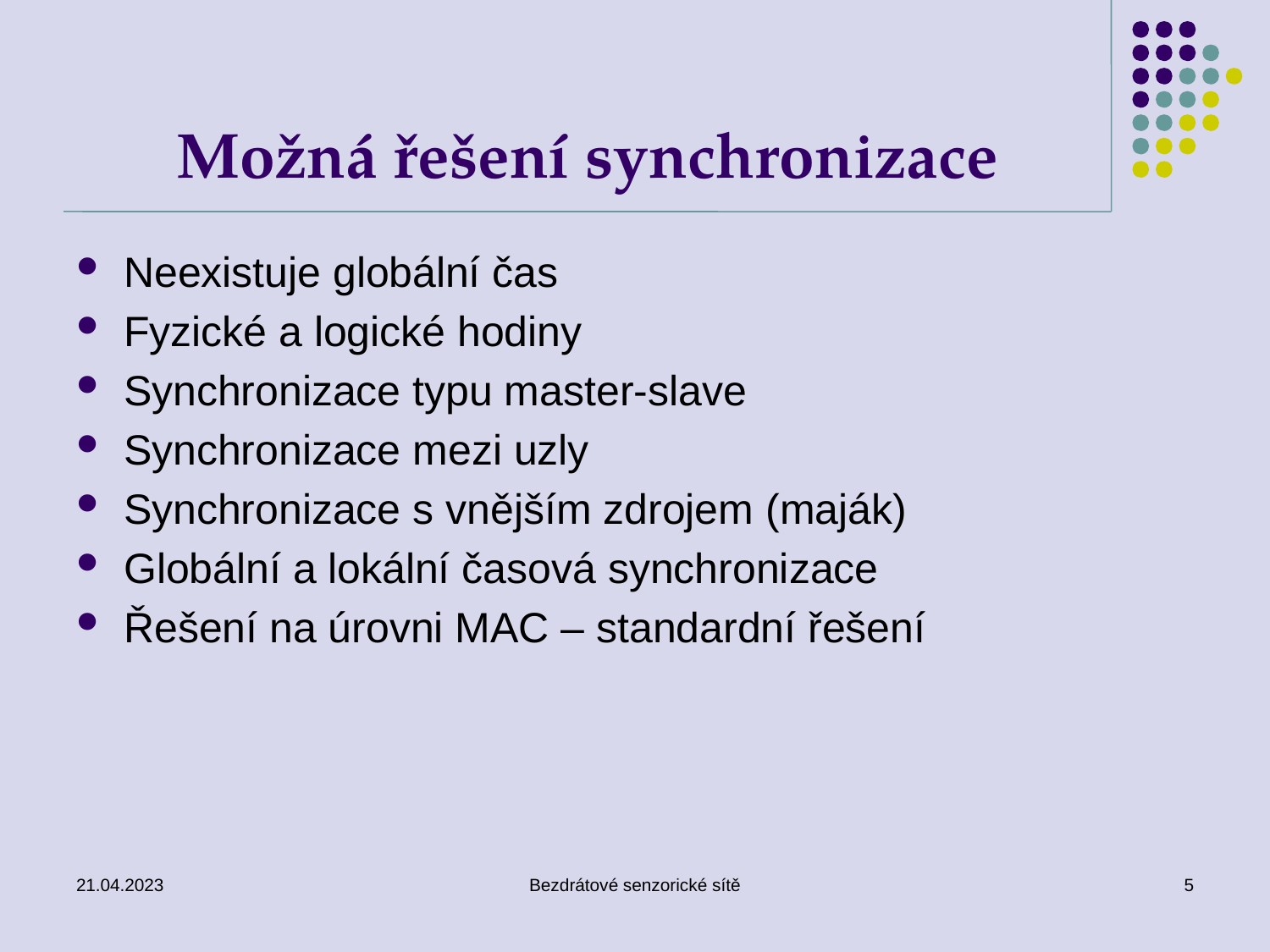

# Možná řešení synchronizace
Neexistuje globální čas
Fyzické a logické hodiny
Synchronizace typu master-slave
Synchronizace mezi uzly
Synchronizace s vnějším zdrojem (maják)
Globální a lokální časová synchronizace
Řešení na úrovni MAC – standardní řešení
21.04.2023
Bezdrátové senzorické sítě
5